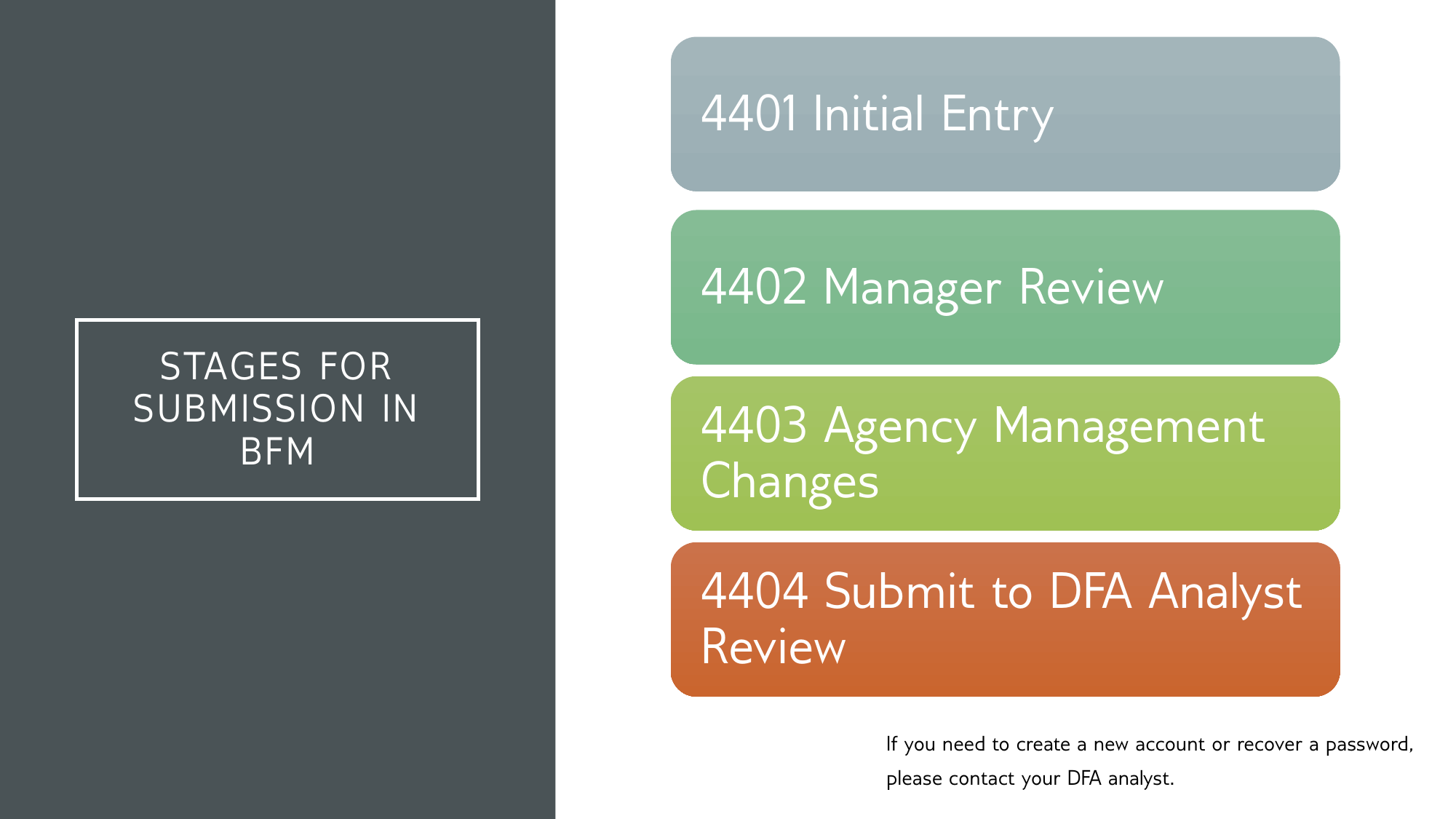

4401 Initial Entry
4402 Manager Review
4403 Agency Management Changes
4404 Submit to DFA Analyst Review
# Stages for submission in bfm
If you need to create a new account or recover a password,
please contact your DFA analyst.